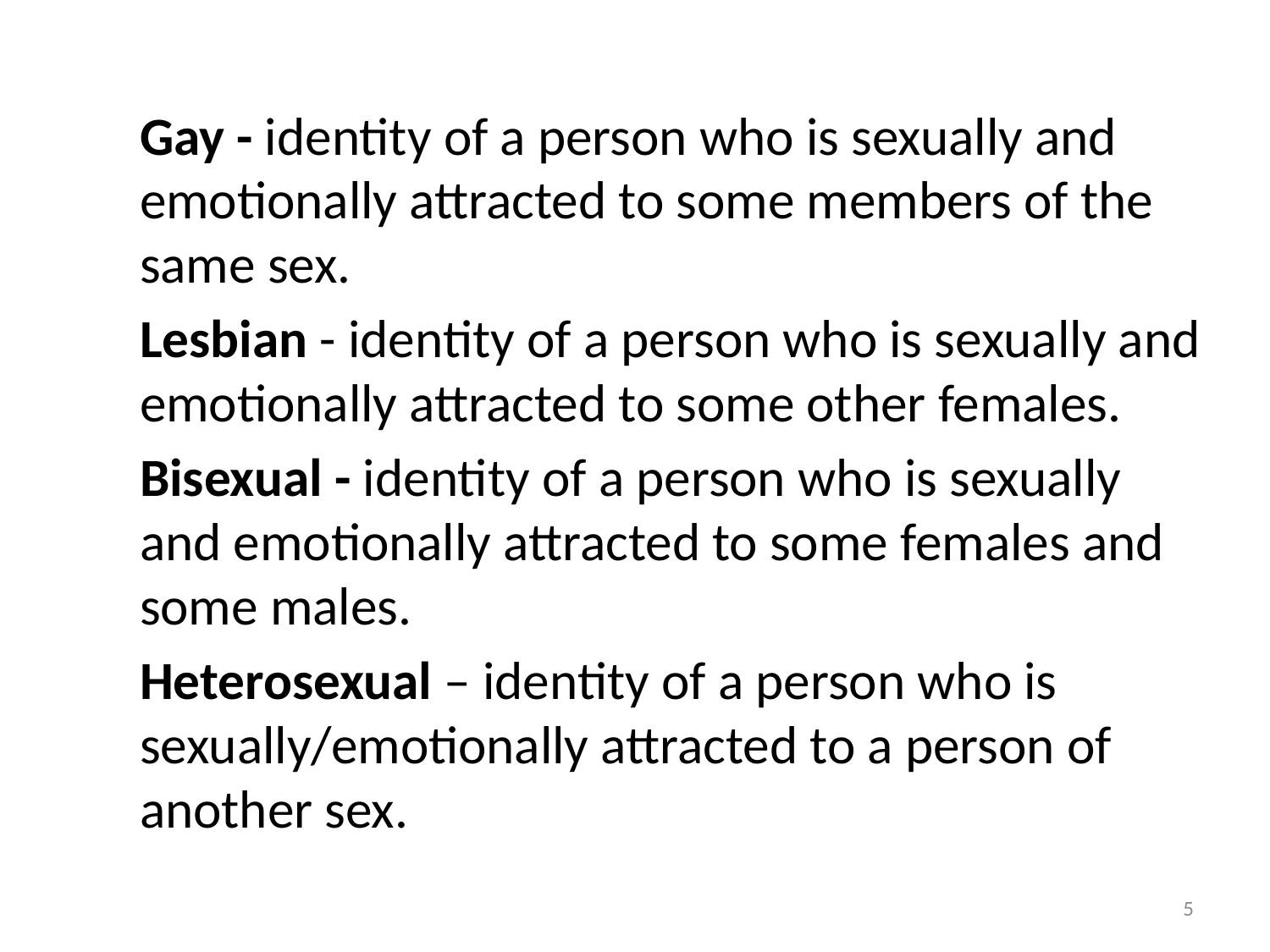

Gay - identity of a person who is sexually and emotionally attracted to some members of the same sex.
Lesbian - identity of a person who is sexually and emotionally attracted to some other females.
Bisexual - identity of a person who is sexually and emotionally attracted to some females and some males.
Heterosexual – identity of a person who is sexually/emotionally attracted to a person of another sex.

5